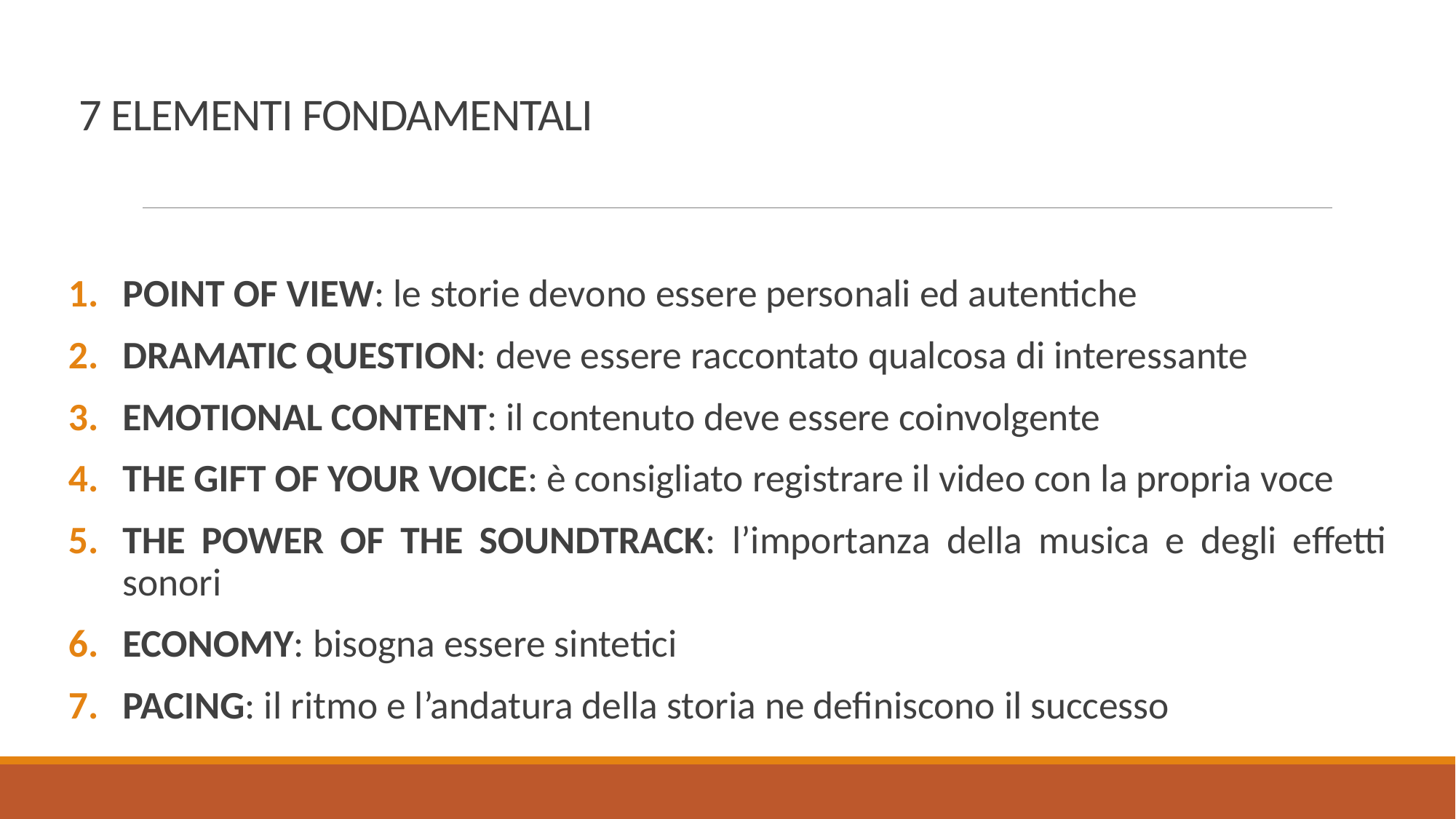

# 7 ELEMENTI FONDAMENTALI
POINT OF VIEW: le storie devono essere personali ed autentiche
DRAMATIC QUESTION: deve essere raccontato qualcosa di interessante
EMOTIONAL CONTENT: il contenuto deve essere coinvolgente
THE GIFT OF YOUR VOICE: è consigliato registrare il video con la propria voce
THE POWER OF THE SOUNDTRACK: l’importanza della musica e degli effetti sonori
ECONOMY: bisogna essere sintetici
PACING: il ritmo e l’andatura della storia ne definiscono il successo